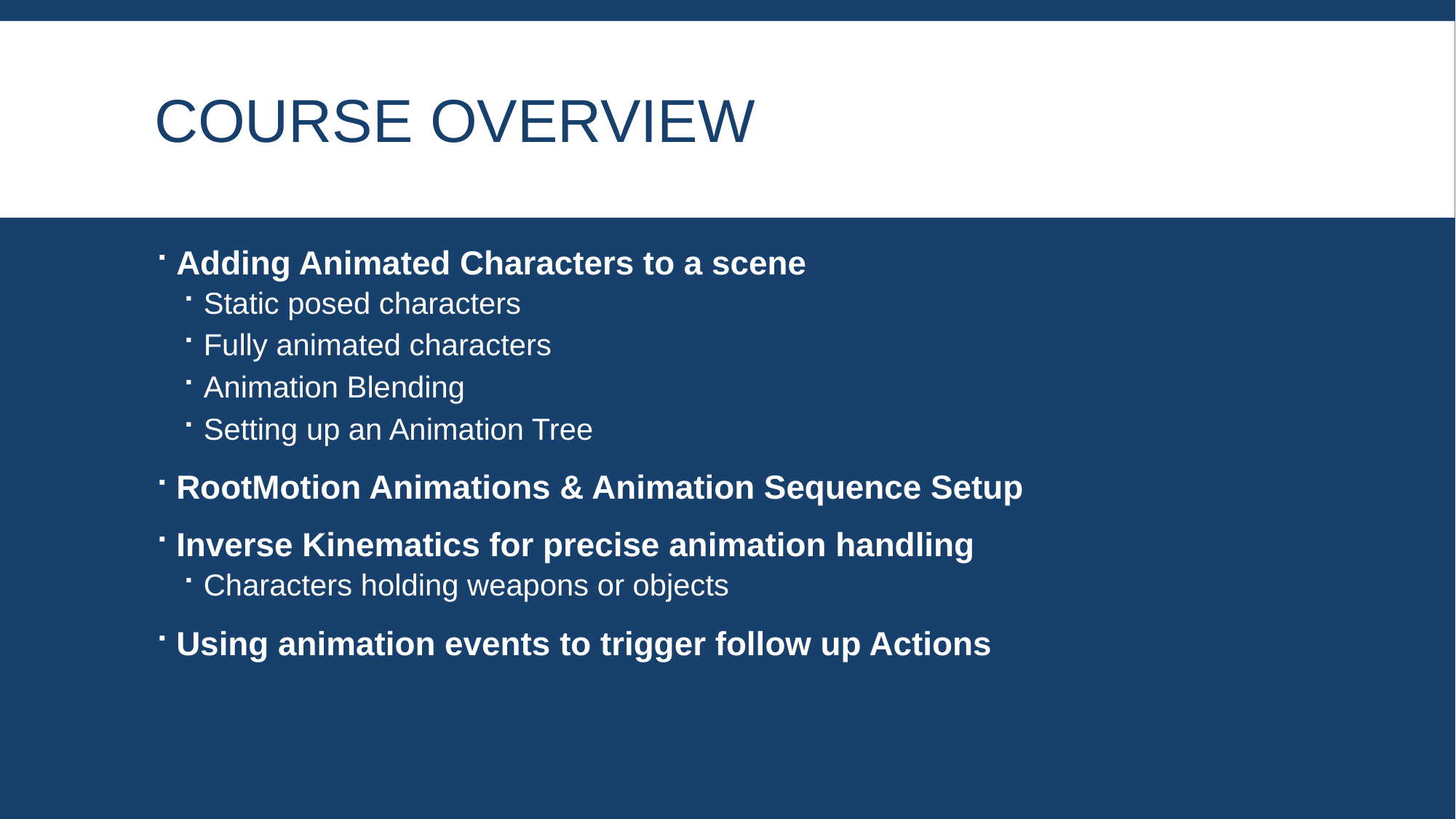

# Course Overview
Adding Animated Characters to a scene
Static posed characters
Fully animated characters
Animation Blending
Setting up an Animation Tree
RootMotion Animations & Animation Sequence Setup
Inverse Kinematics for precise animation handling
Characters holding weapons or objects
Using animation events to trigger follow up Actions